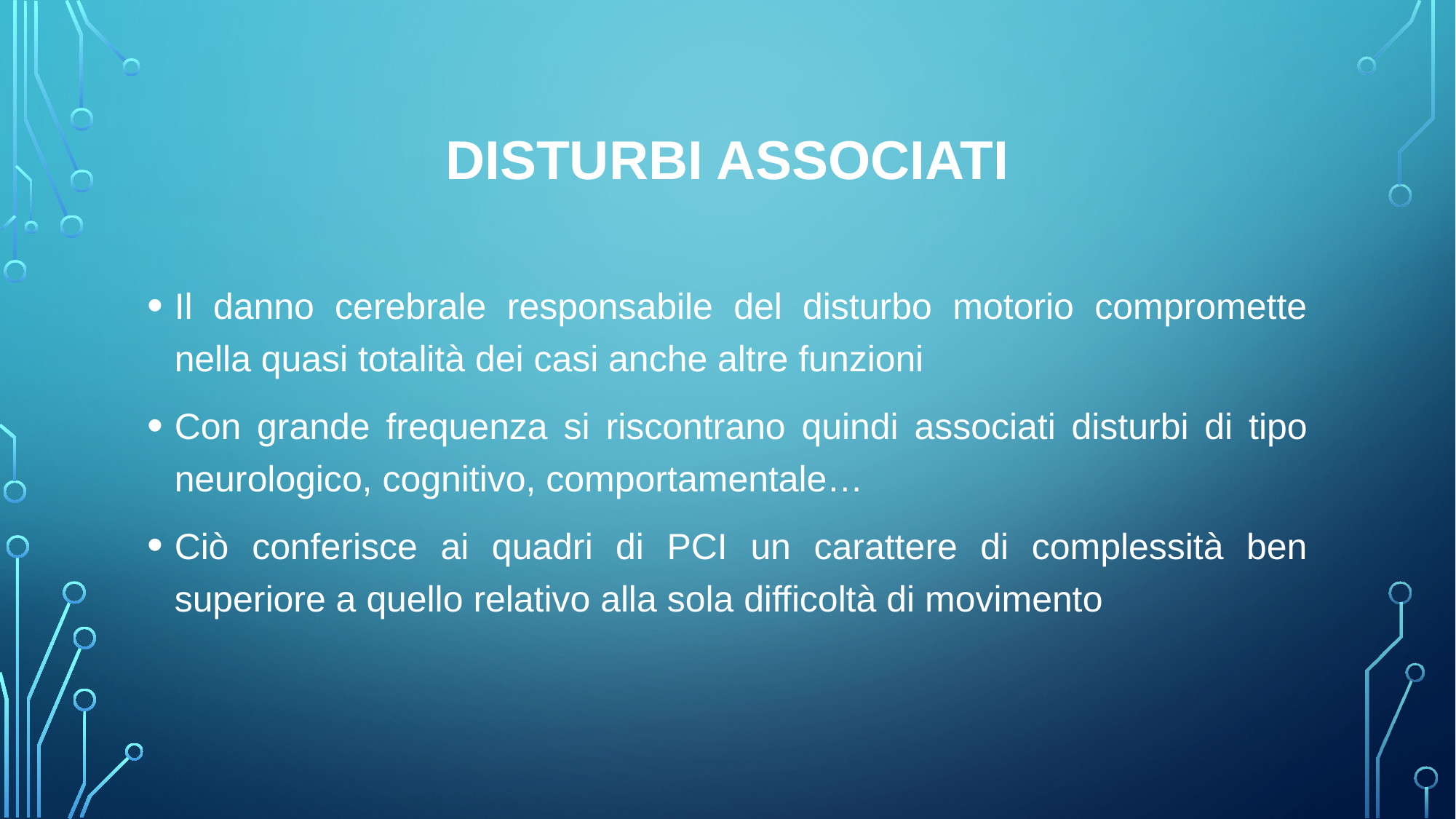

# DISTURBI ASSOCIATI
Il danno cerebrale responsabile del disturbo motorio compromette nella quasi totalità dei casi anche altre funzioni
Con grande frequenza si riscontrano quindi associati disturbi di tipo neurologico, cognitivo, comportamentale…
Ciò conferisce ai quadri di PCI un carattere di complessità ben superiore a quello relativo alla sola difficoltà di movimento